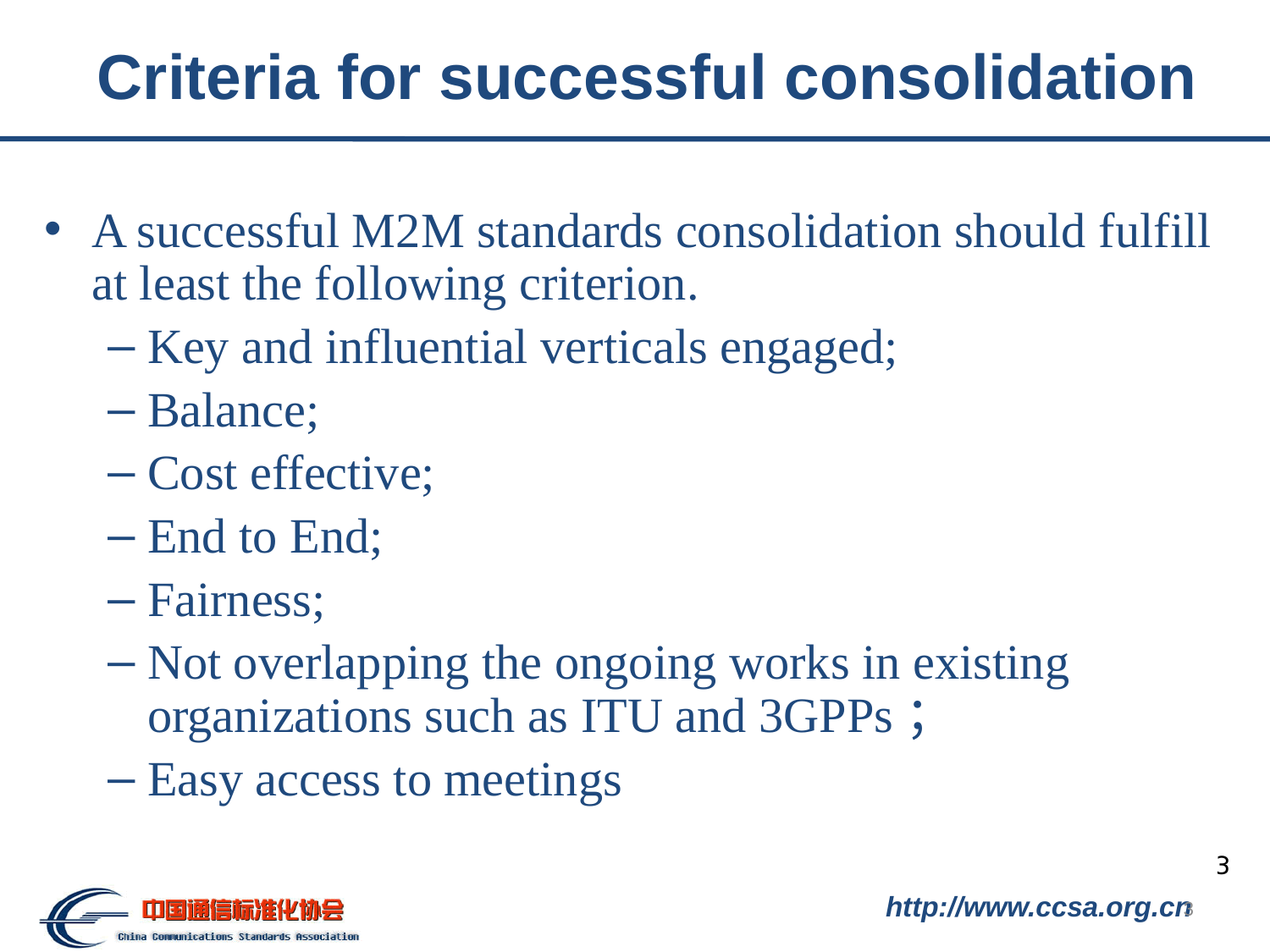

# Criteria for successful consolidation
A successful M2M standards consolidation should fulfill at least the following criterion.
Key and influential verticals engaged;
Balance;
Cost effective;
End to End;
Fairness;
Not overlapping the ongoing works in existing organizations such as ITU and 3GPPs；
Easy access to meetings
3
3